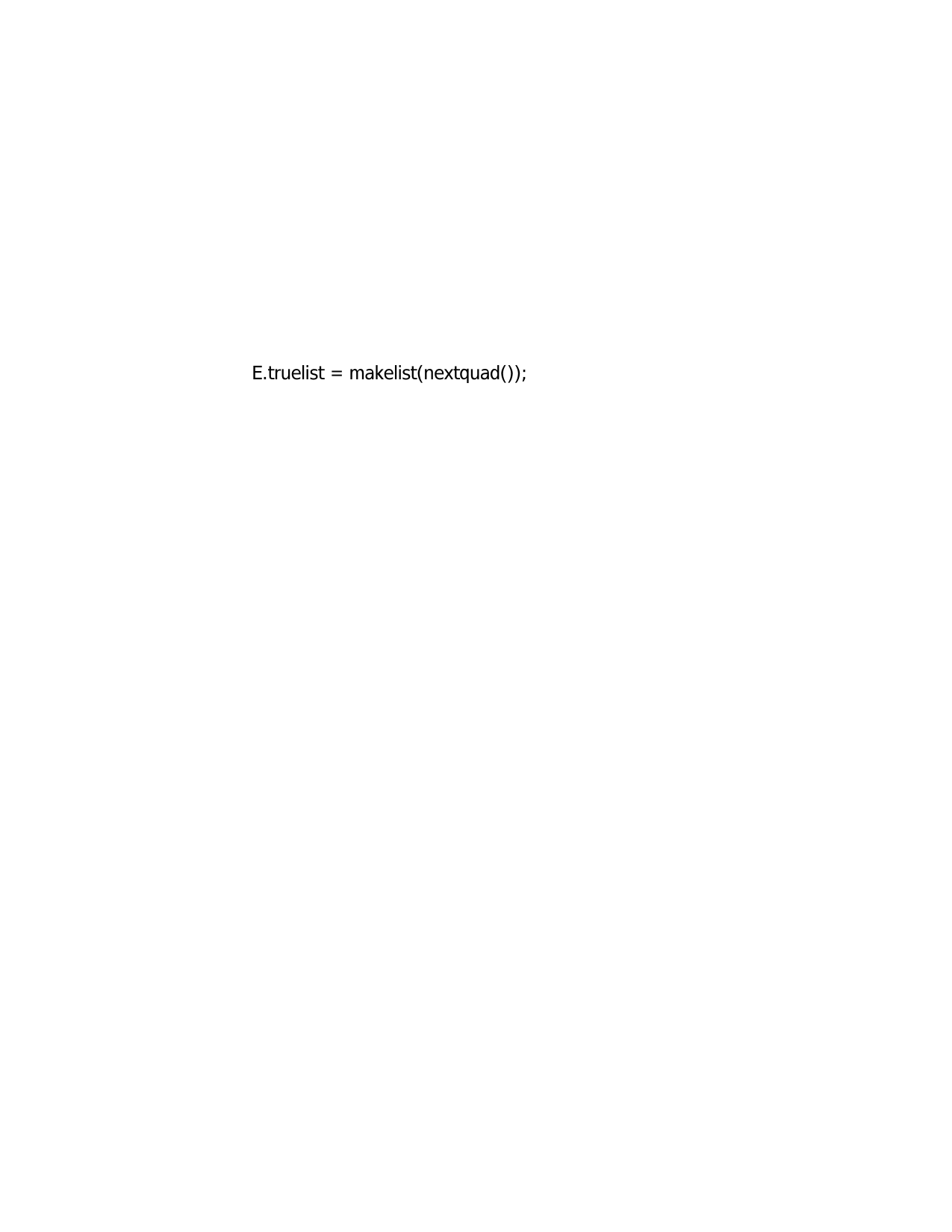

115

																																																																											L Le ec ct tu ur re e				4 40 0

																																																																											Example: consider, the boolean expression

																																																																																																									a < b   or   c < d   and   e < f

																																																																											Recall the syntax directed translation for the production

																																																																																																									E → id1 relop id2
																																																																																																									{

																																																																																																																																							E.falselist = makelist(nextquad()+1);
																																																																																																																																							emit(‘if’ id1 relop id2 ‘goto _’) 																				;
																																																																																																																																							emit(‘goto _’ );
																																																																																																									}

																																																																											We carry out a bottom-up parse. In response to reduction of a < b to E, the list E.truelist
																																																																											gets {100} and E.falselist  gets {101} and the two quadruples

																																																																																																									100: if a < b goto _
																																																																																																									101: goto _

																																																																											are generated. Notice that the goto’s are generated with targets. These are precisely the
																																																																											goto’s whose quad indices 100 and 101 are recorded in the truelist and falselist attributes

																																																																											of E. These will be patched later in the parse via the backpatching mechanism.

																																																																											The next reduction to happen is M →						ε  which is in the production

																																																																																																																																							E → E1 or  M  E2

																																																																											This reduction will eventually take place when reduction to E2 happens. This marker non-
																																																																											terminal M records the value of nextquad which at this time is 102. Next, the reduction
																																																																											of c < d to E leads to the list E.truelist getting {102}, E.falselist  getting {103} and the
																																																																											two quadruples

																																																																																																									102: if c < d goto _
																																																																																																									103: goto _

																																																																											are generated.

																																																																											Next reduction is M →						ε. Τhe marker non-terminal M in the production

																																																																																																									E → E1 and  M  E2

																																																																											Sohail Aslam 																																																																																																																																																															Compiler Construction Notes Set:6-115
E.truelist = makelist(nextquad());